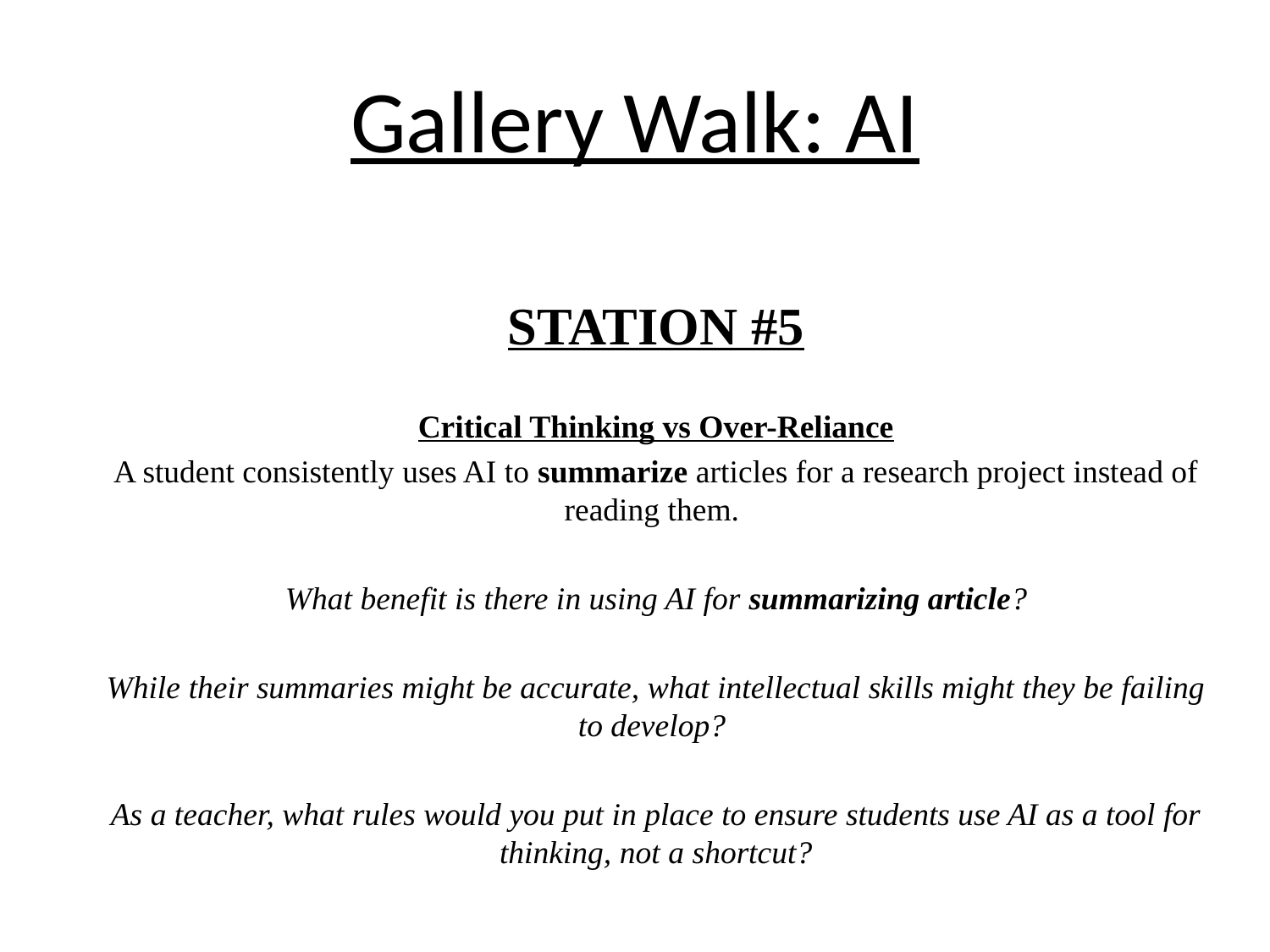

# Gallery Walk: AI
STATION #5

Critical Thinking vs Over-Reliance
A student consistently uses AI to summarize articles for a research project instead of reading them.

What benefit is there in using AI for summarizing article?

While their summaries might be accurate, what intellectual skills might they be failing to develop?

As a teacher, what rules would you put in place to ensure students use AI as a tool for thinking, not a shortcut?